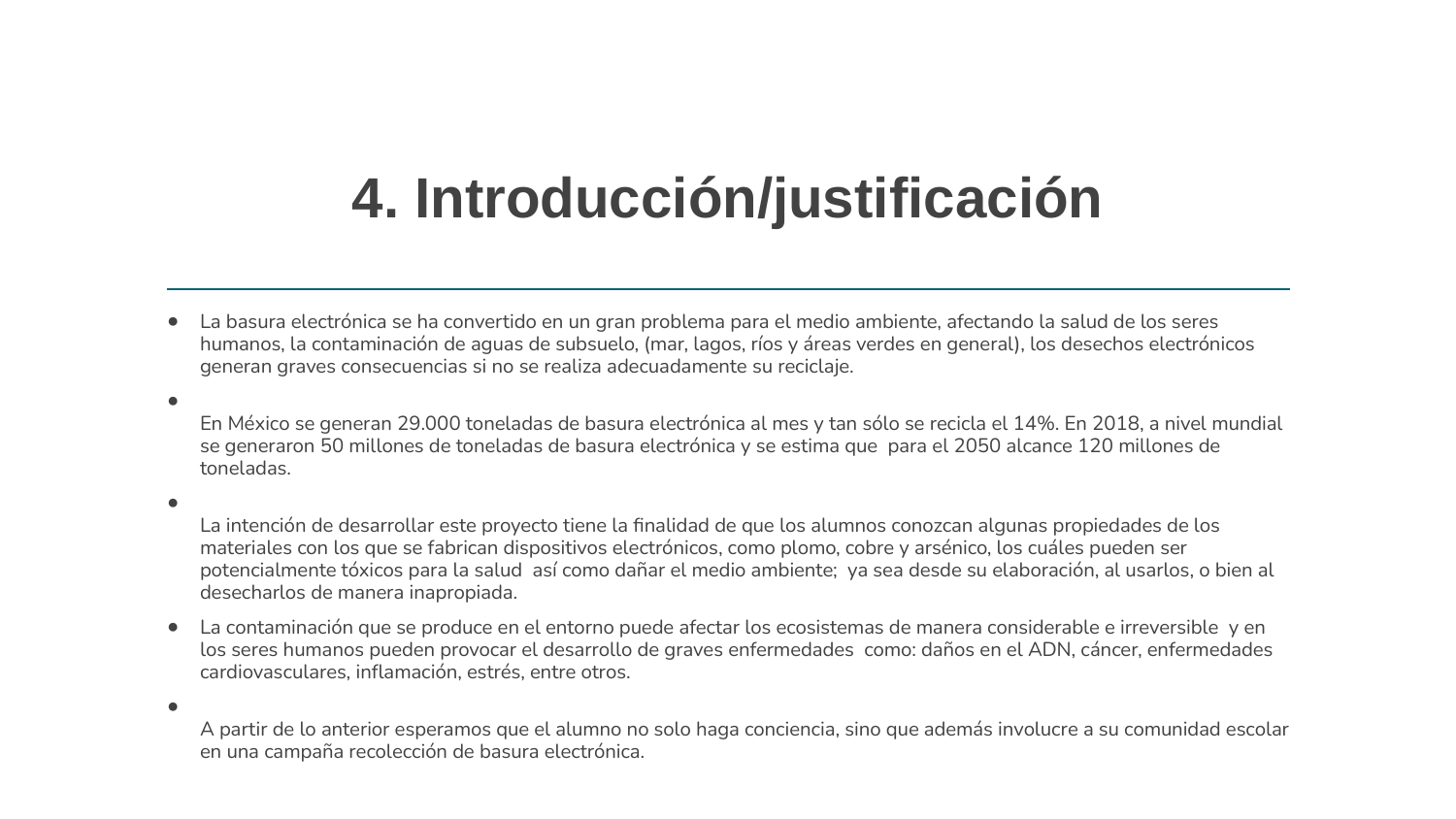

# 4. Introducción/justificación
La basura electrónica se ha convertido en un gran problema para el medio ambiente, afectando la salud de los seres humanos, la contaminación de aguas de subsuelo, (mar, lagos, ríos y áreas verdes en general), los desechos electrónicos generan graves consecuencias si no se realiza adecuadamente su reciclaje.
En México se generan 29.000 toneladas de basura electrónica al mes y tan sólo se recicla el 14%. En 2018, a nivel mundial se generaron 50 millones de toneladas de basura electrónica y se estima que  para el 2050 alcance 120 millones de toneladas.
La intención de desarrollar este proyecto tiene la finalidad de que los alumnos conozcan algunas propiedades de los materiales con los que se fabrican dispositivos electrónicos, como plomo, cobre y arsénico, los cuáles pueden ser potencialmente tóxicos para la salud  así como dañar el medio ambiente;  ya sea desde su elaboración, al usarlos, o bien al  desecharlos de manera inapropiada.
La contaminación que se produce en el entorno puede afectar los ecosistemas de manera considerable e irreversible  y en los seres humanos pueden provocar el desarrollo de graves enfermedades  como: daños en el ADN, cáncer, enfermedades cardiovasculares, inflamación, estrés, entre otros.
A partir de lo anterior esperamos que el alumno no solo haga conciencia, sino que además involucre a su comunidad escolar en una campaña recolección de basura electrónica.